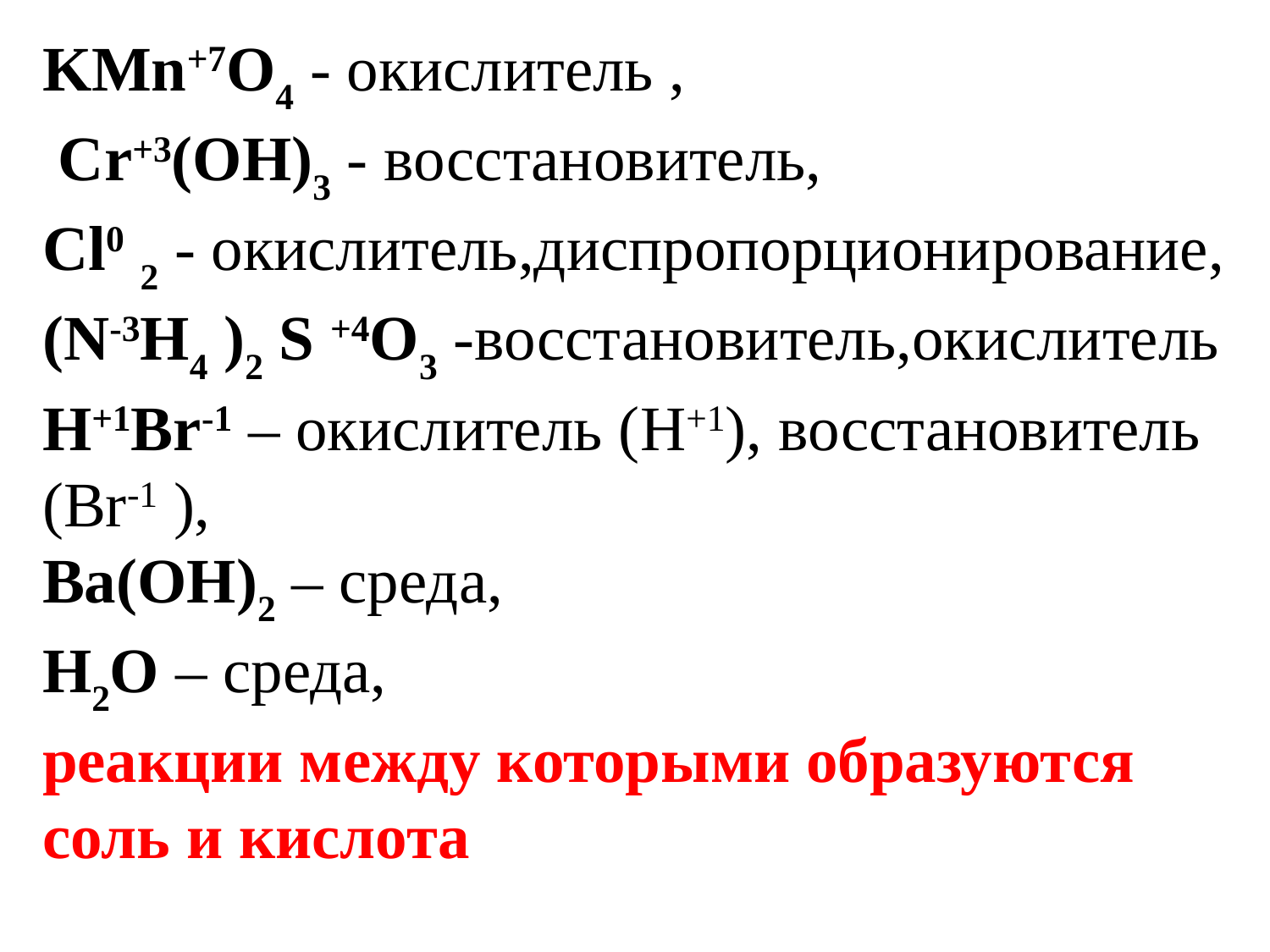

KMn+7O4 - окислитель ,
 Cr+3(OH)3 - восстановитель,
Cl0 2 - окислитель,диспропорционирование,
(N-3H4 )2 S +4O3 -восстановитель,окислитель
H+1Br-1 – окислитель (H+1), восстановитель (Br-1 ),
Ba(OH)2 – среда,
H2O – среда,
реакции между которыми образуются соль и кислота